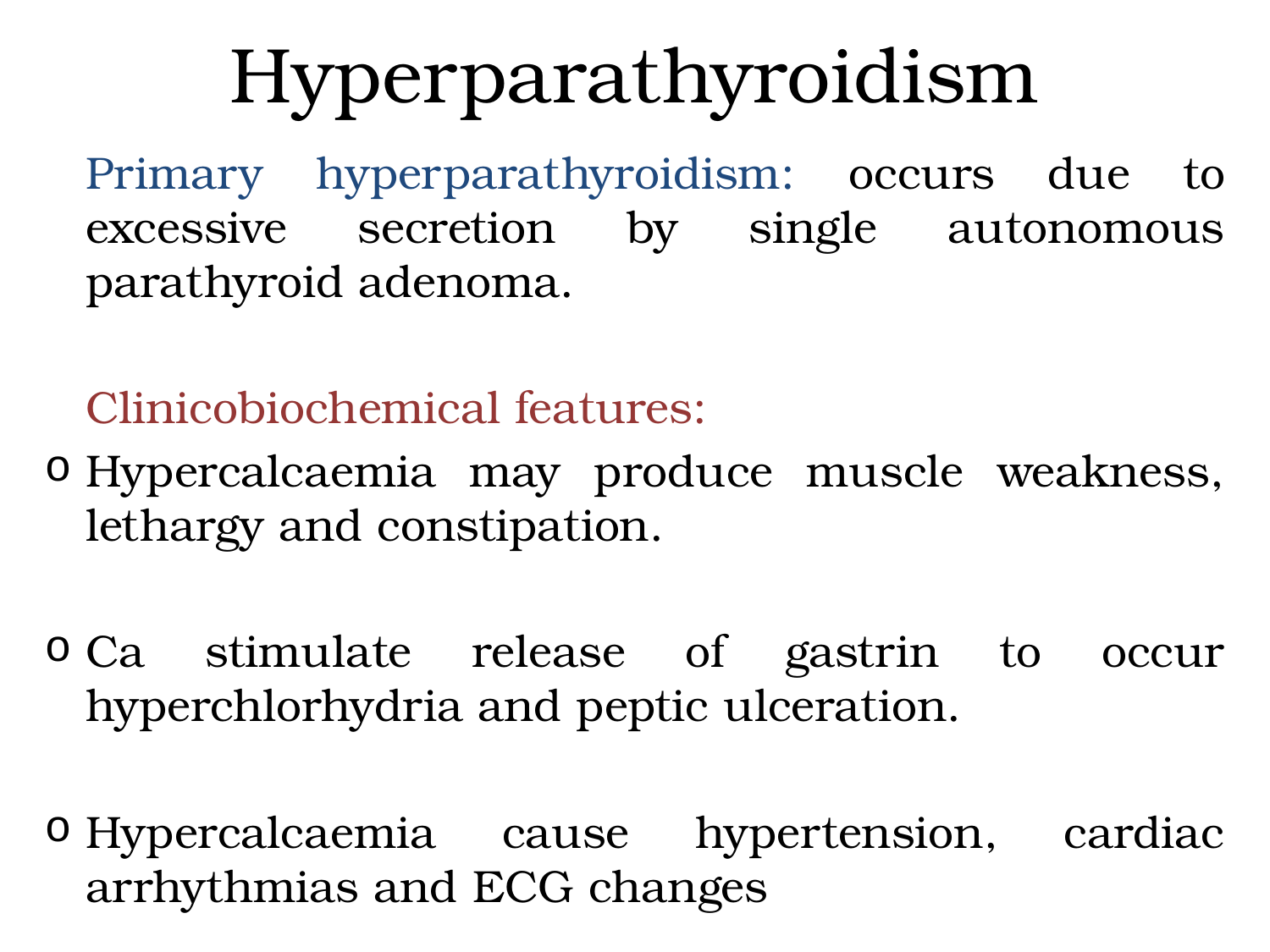

# Hyperparathyroidism
	Primary hyperparathyroidism: occurs due to excessive secretion by single autonomous parathyroid adenoma.

	Clinicobiochemical features:
Hypercalcaemia may produce muscle weakness, lethargy and constipation.

Ca stimulate release of gastrin to occur hyperchlorhydria and peptic ulceration.

Hypercalcaemia cause hypertension, cardiac arrhythmias and ECG changes